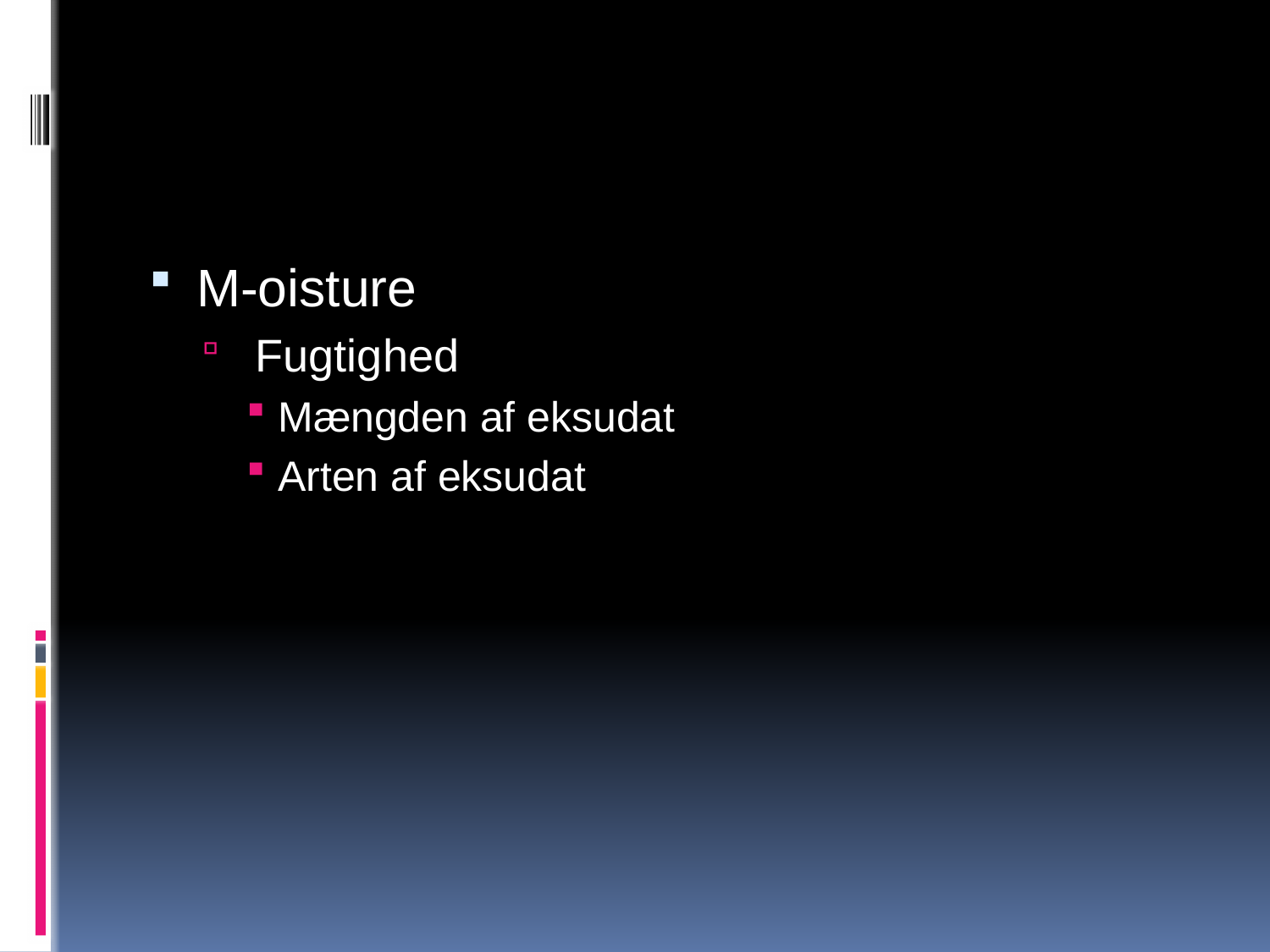

#
M-oisture
 Fugtighed
Mængden af eksudat
Arten af eksudat